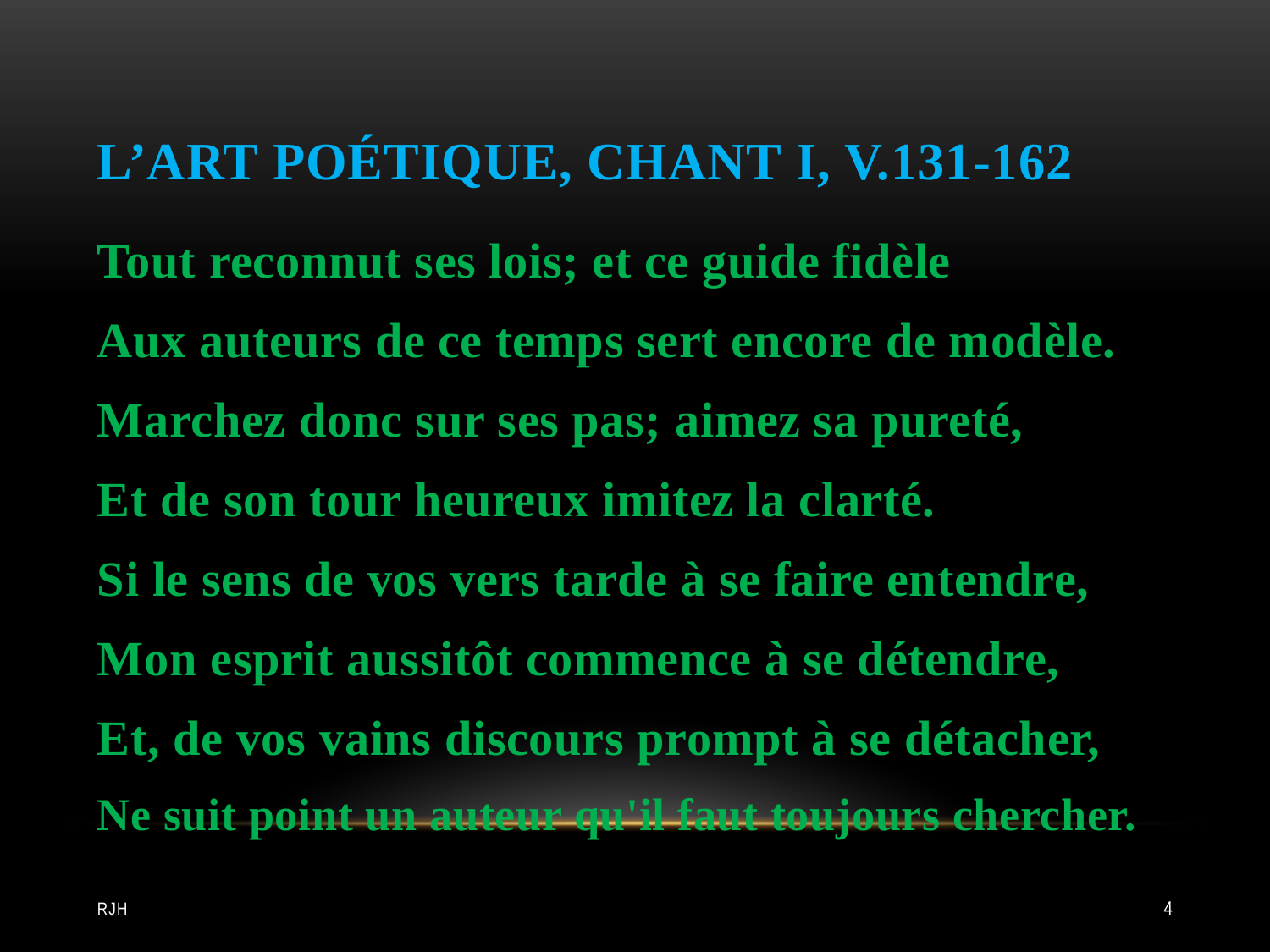

# L’art poétique, chant I, v.131-162
Tout reconnut ses lois; et ce guide fidèle
Aux auteurs de ce temps sert encore de modèle.
Marchez donc sur ses pas; aimez sa pureté,
Et de son tour heureux imitez la clarté.
Si le sens de vos vers tarde à se faire entendre,
Mon esprit aussitôt commence à se détendre,
Et, de vos vains discours prompt à se détacher,
Ne suit point un auteur qu'il faut toujours chercher.

RJH
4